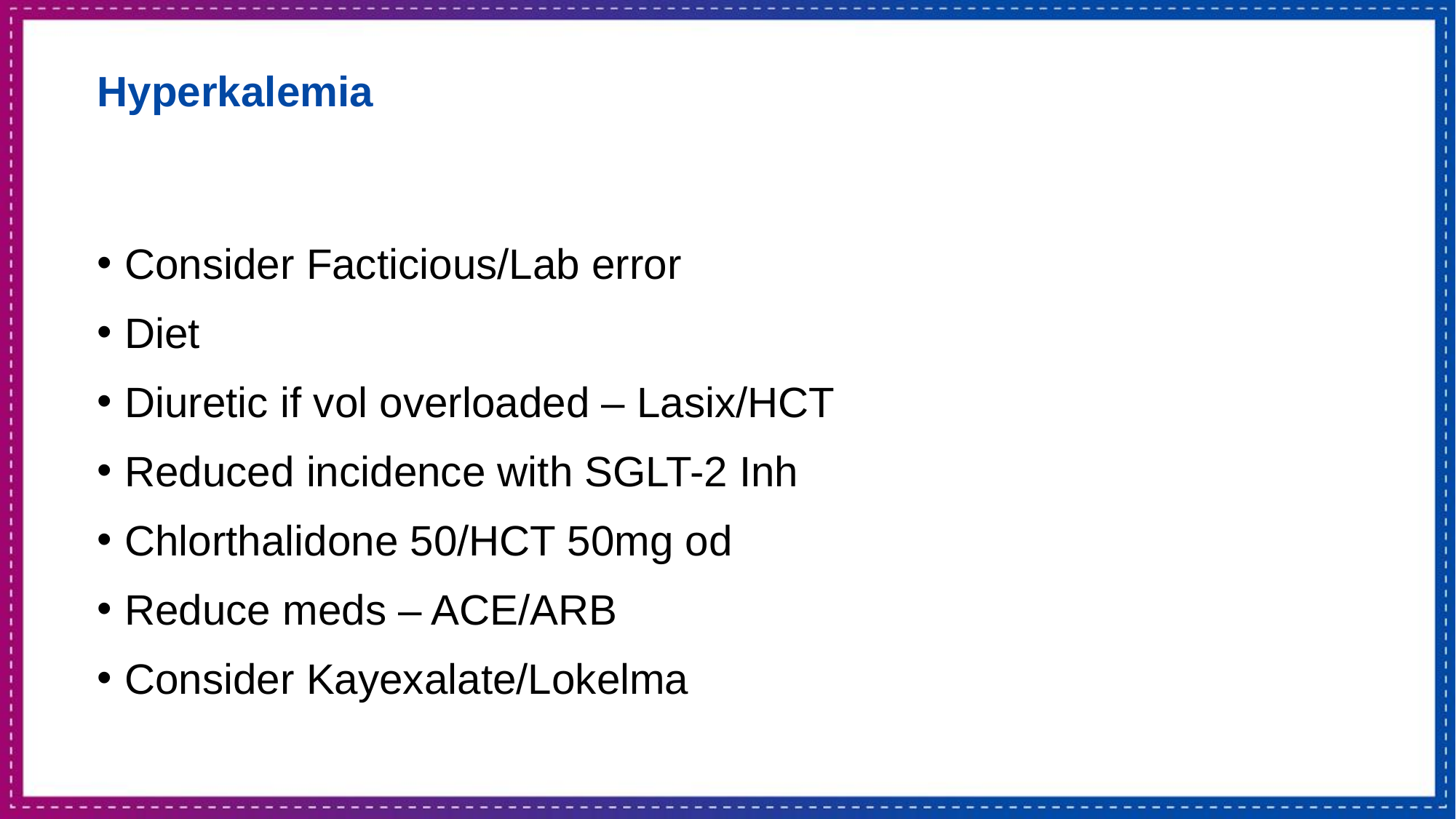

# Hyperkalemia

Consider Facticious/Lab error
Diet
Diuretic if vol overloaded – Lasix/HCT
Reduced incidence with SGLT-2 Inh
Chlorthalidone 50/HCT 50mg od
Reduce meds – ACE/ARB
Consider Kayexalate/Lokelma